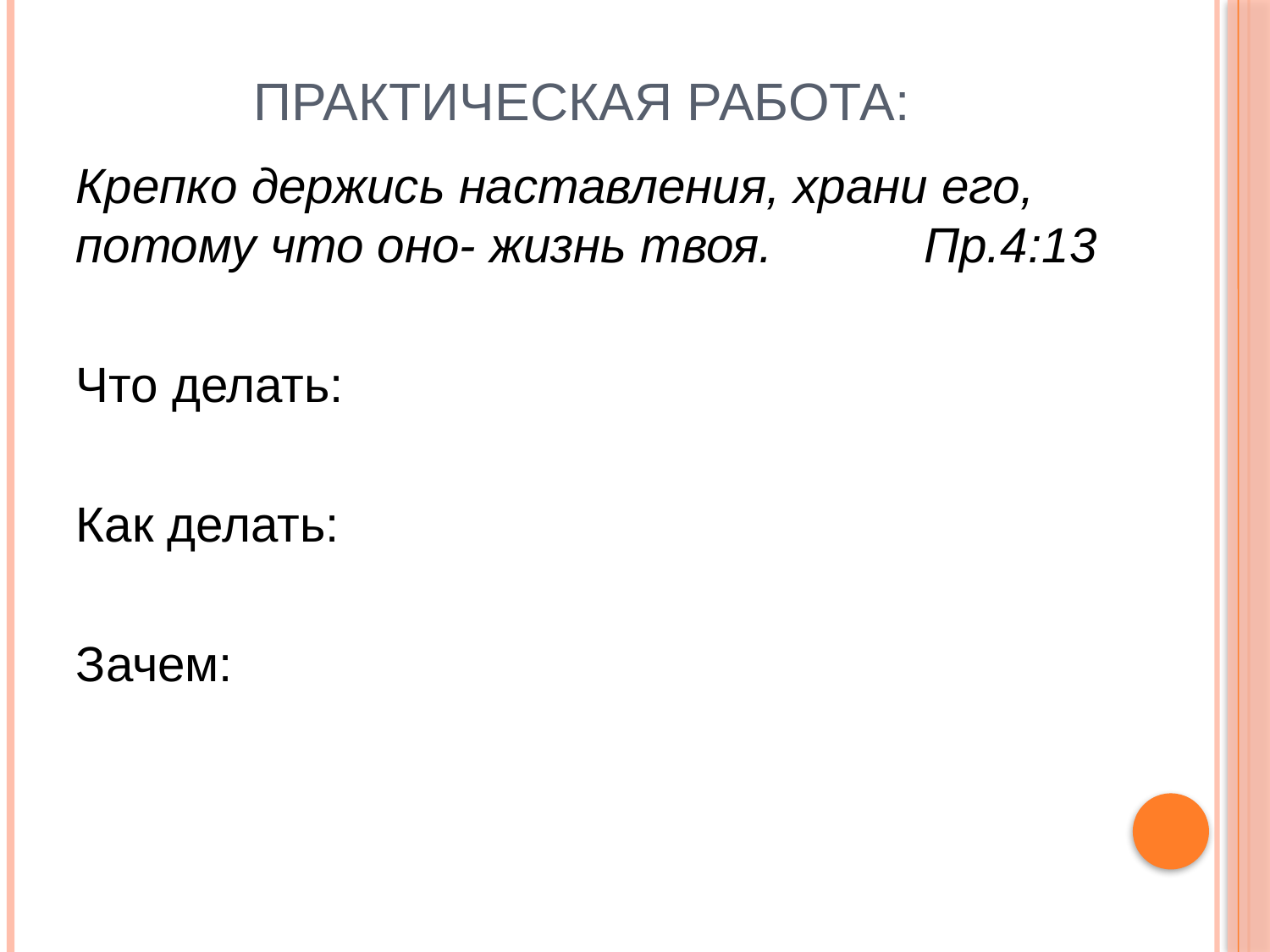

# Практическая работа:
Крепко держись наставления, храни его, потому что оно- жизнь твоя.           Пр.4:13

Что делать:

Как делать:

Зачем: